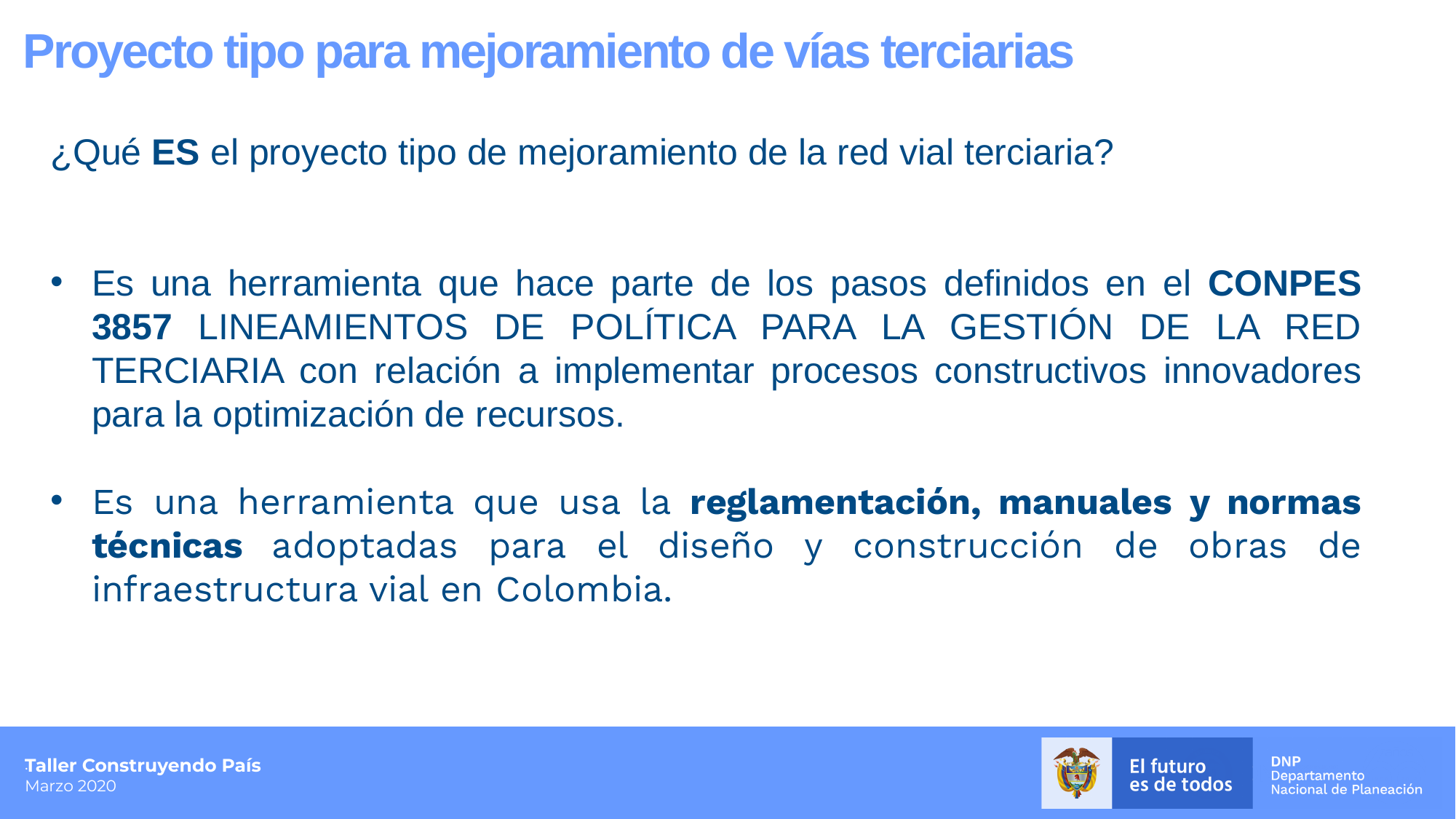

Proyecto tipo para mejoramiento de vías terciarias
¿Qué ES el proyecto tipo de mejoramiento de la red vial terciaria?

Es una herramienta que hace parte de los pasos definidos en el CONPES 3857 LINEAMIENTOS DE POLÍTICA PARA LA GESTIÓN DE LA RED TERCIARIA con relación a implementar procesos constructivos innovadores para la optimización de recursos.

Es una herramienta que usa la reglamentación, manuales y normas técnicas adoptadas para el diseño y construcción de obras de infraestructura vial en Colombia.